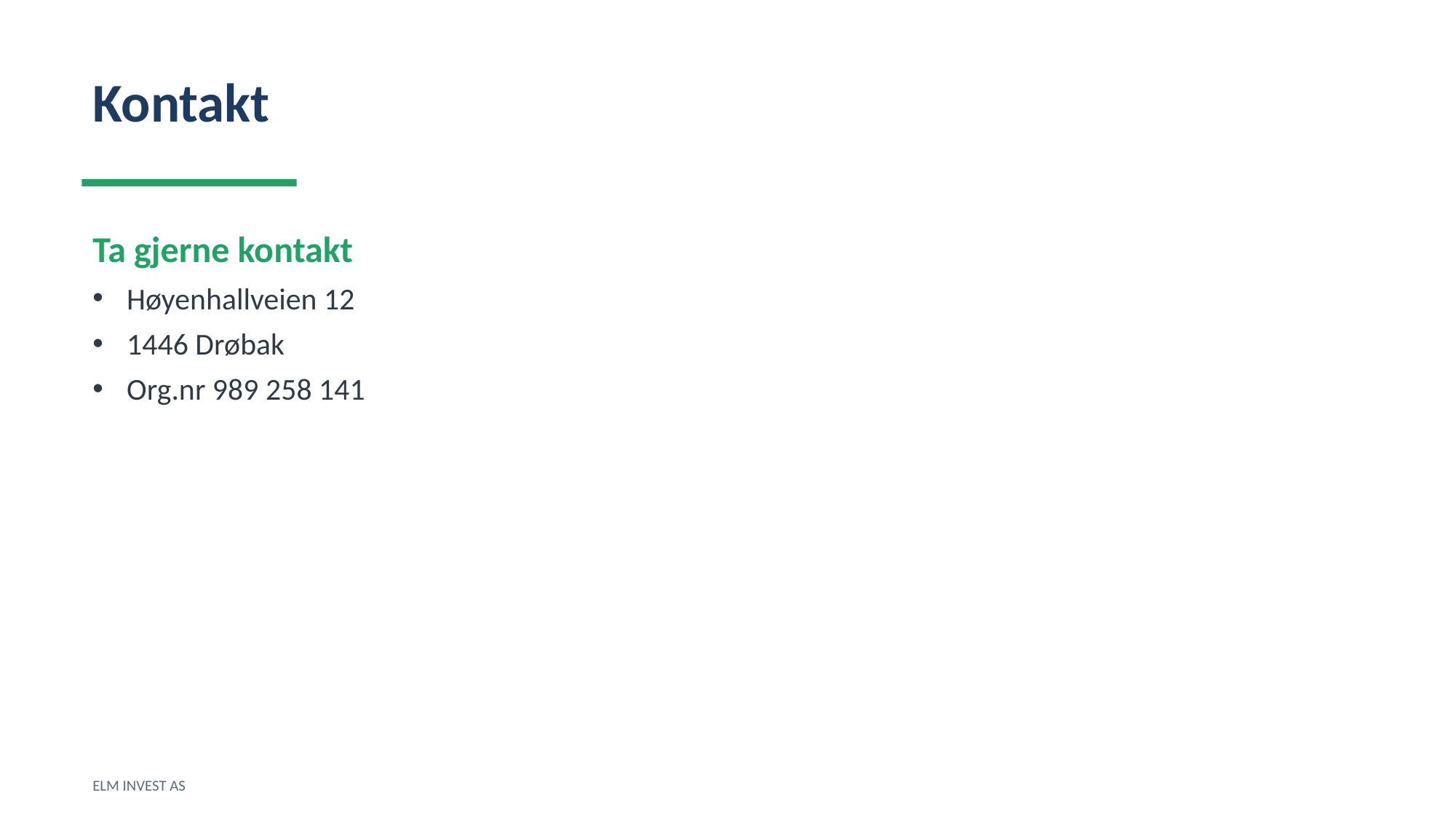

Kontakt

Ta gjerne kontakt
Høyenhallveien 12
1446 Drøbak
Org.nr 989 258 141
ELM INVEST AS